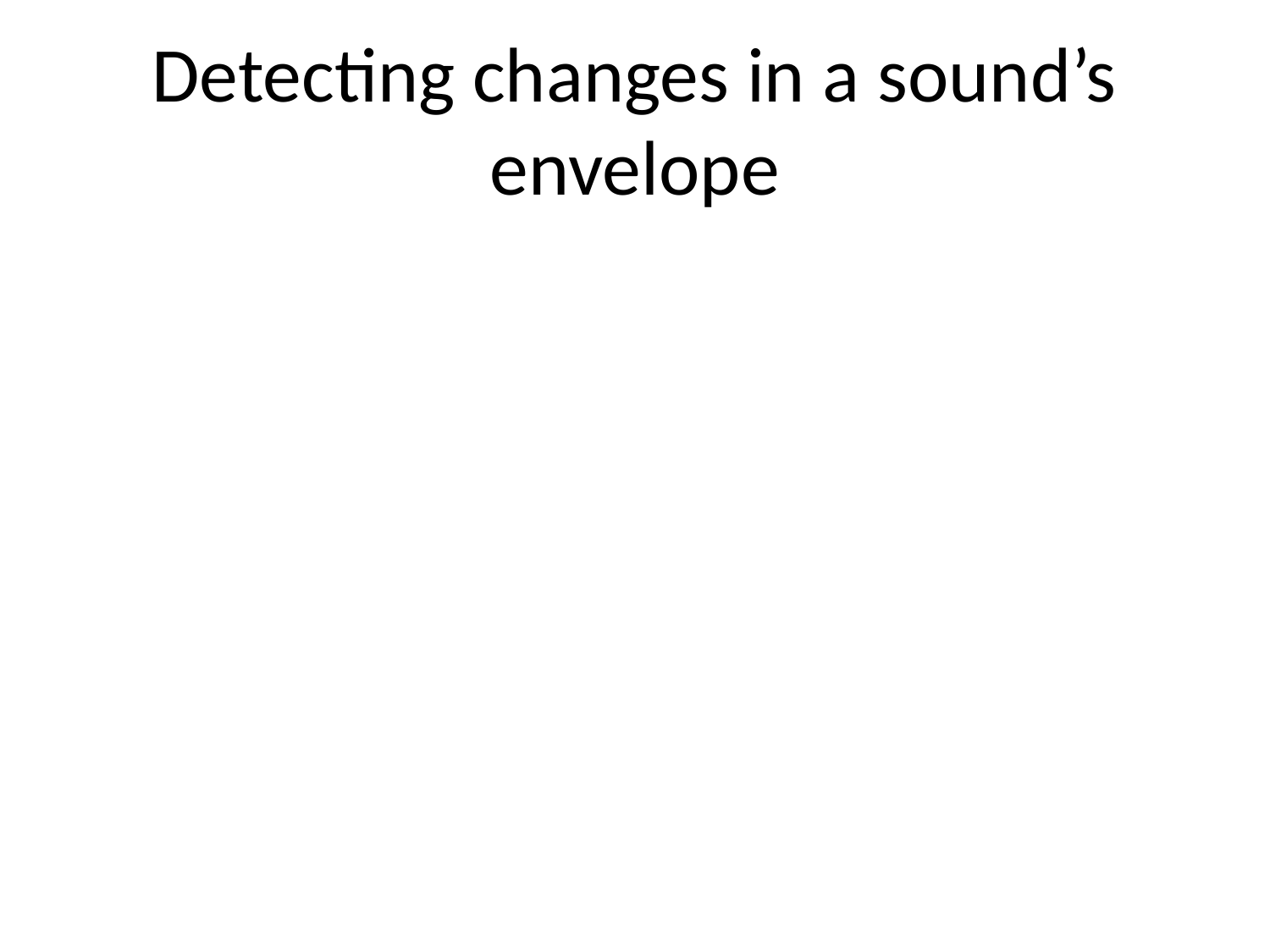

# Detecting changes in a sound’s envelope